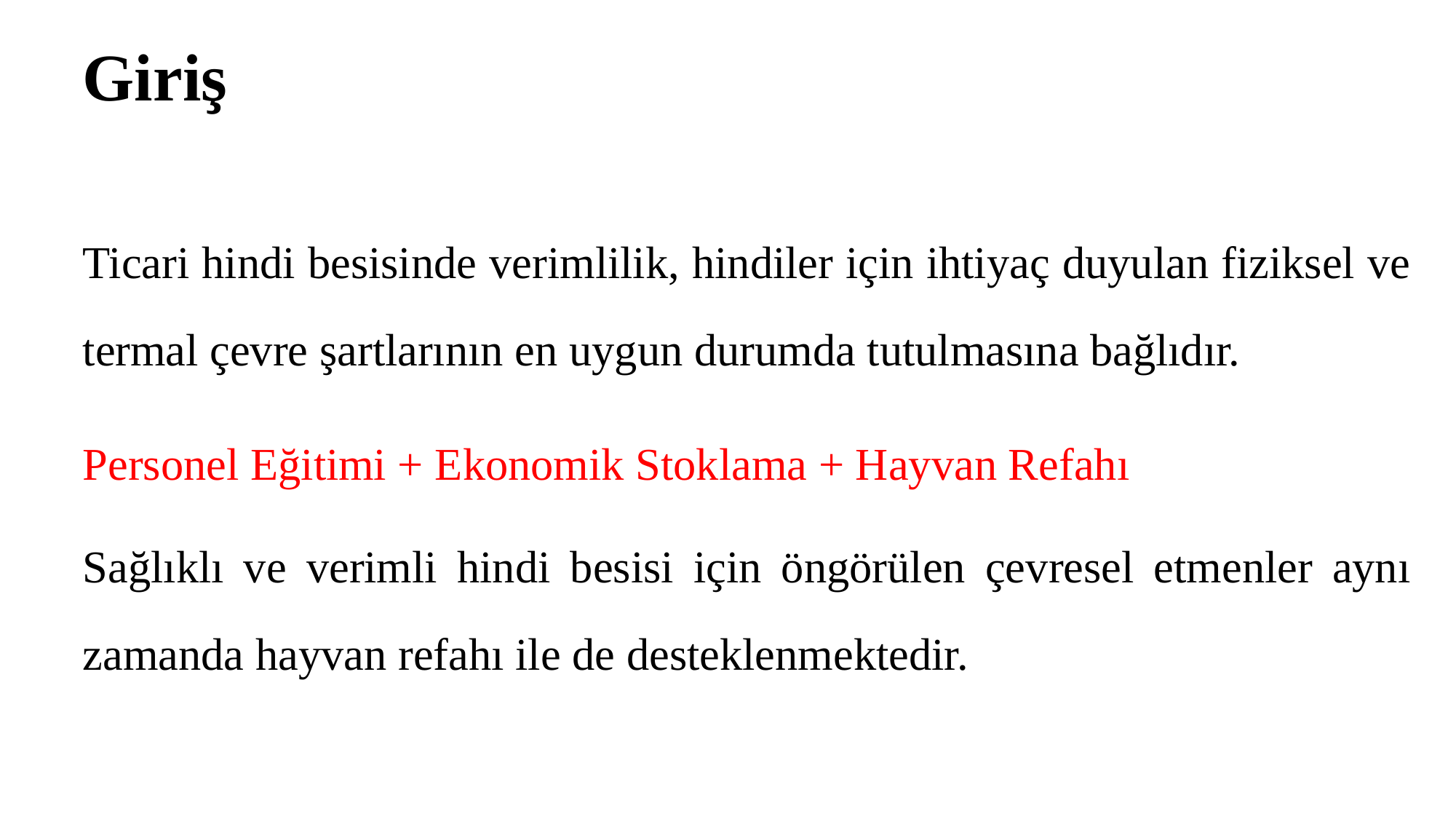

# Giriş
Ticari hindi besisinde verimlilik, hindiler için ihtiyaç duyulan fiziksel ve termal çevre şartlarının en uygun durumda tutulmasına bağlıdır.
Personel Eğitimi + Ekonomik Stoklama + Hayvan Refahı
Sağlıklı ve verimli hindi besisi için öngörülen çevresel etmenler aynı zamanda hayvan refahı ile de desteklenmektedir.